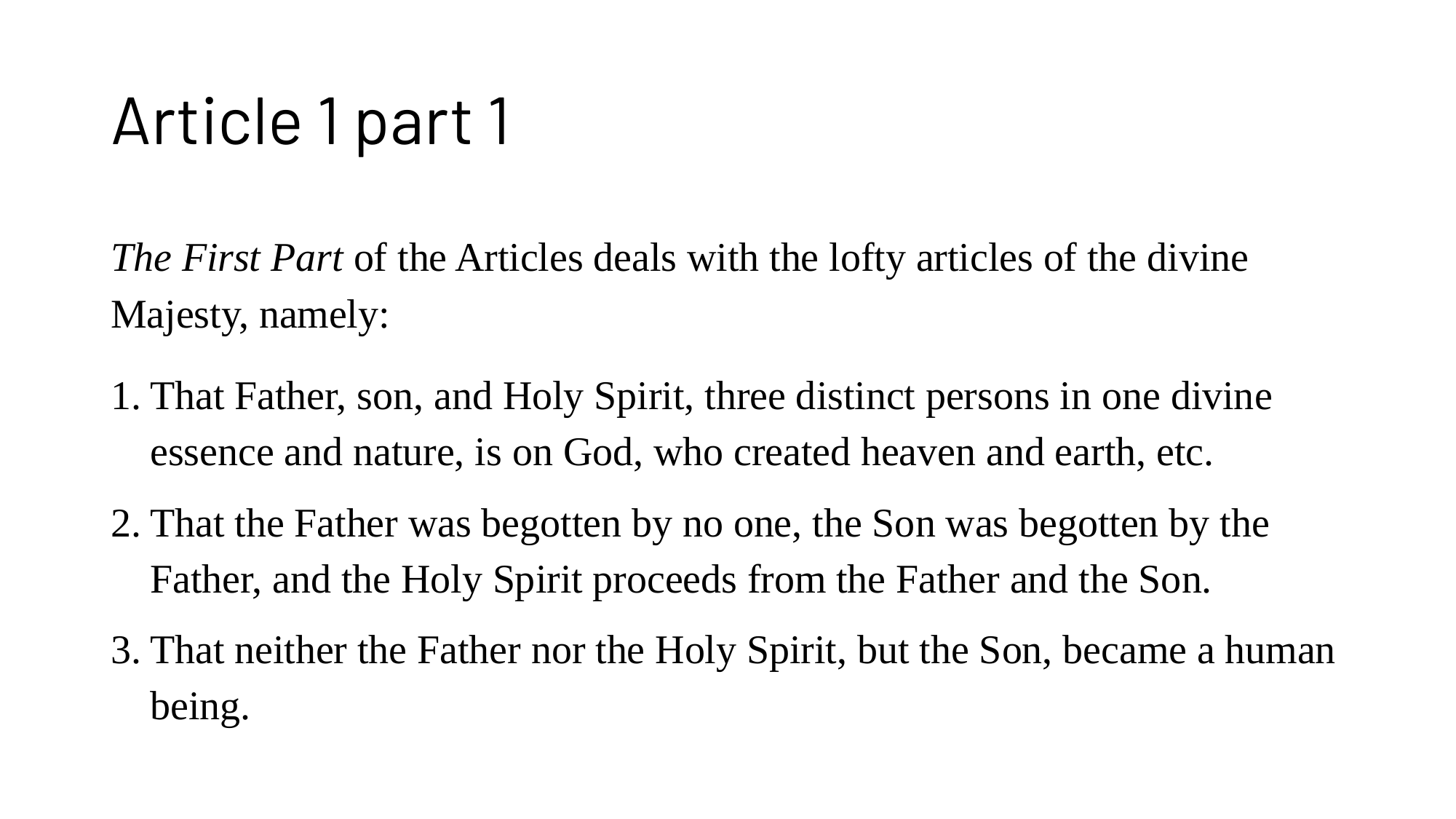

# Article 1 part 1
The First Part of the Articles deals with the lofty articles of the divine Majesty, namely:
That Father, son, and Holy Spirit, three distinct persons in one divine essence and nature, is on God, who created heaven and earth, etc.
That the Father was begotten by no one, the Son was begotten by the Father, and the Holy Spirit proceeds from the Father and the Son.
That neither the Father nor the Holy Spirit, but the Son, became a human being.